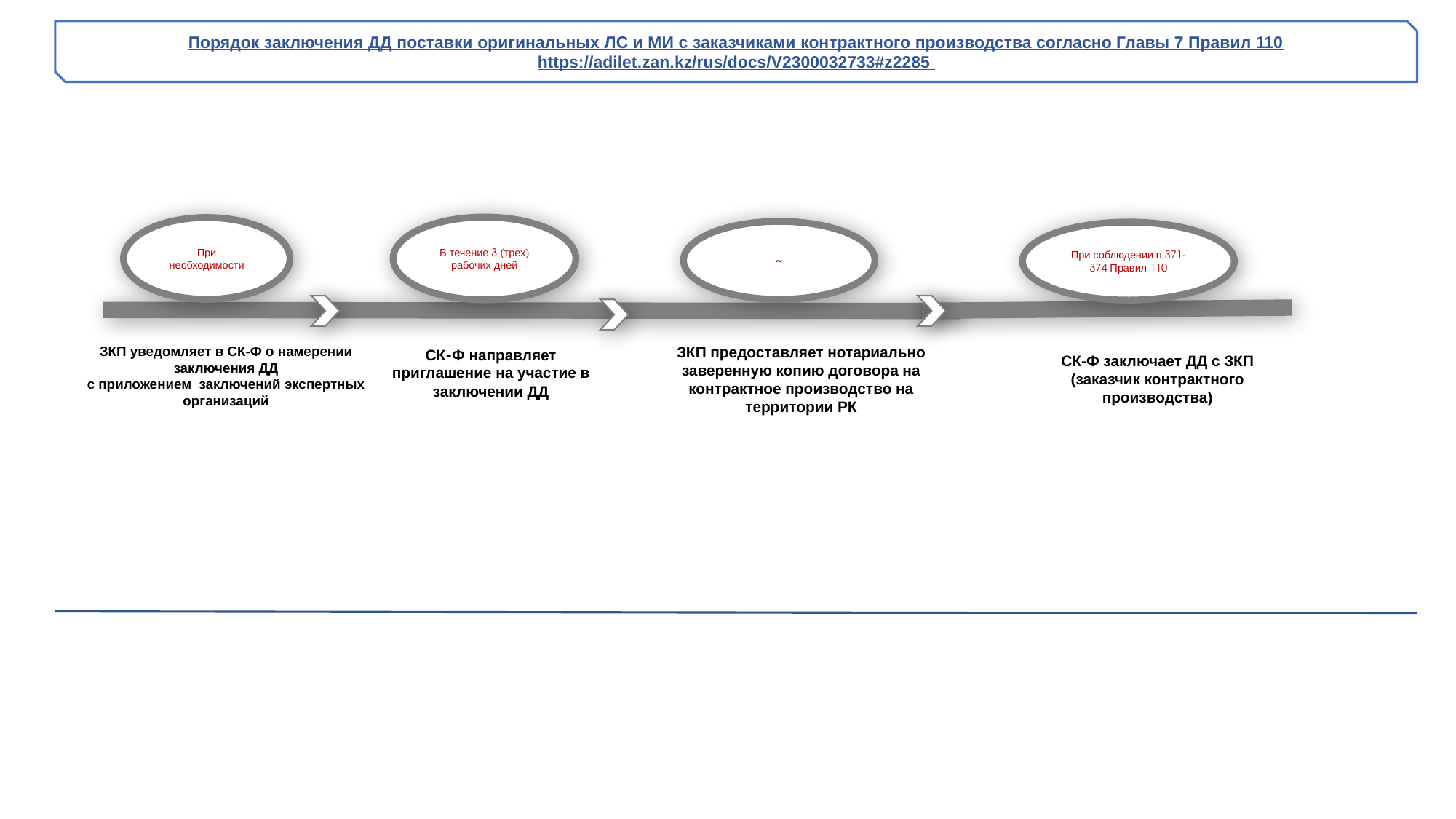

Порядок заключения ДД поставки оригинальных ЛС и МИ с заказчиками контрактного производства согласно Главы 7 Правил 110 https://adilet.zan.kz/rus/docs/V2300032733#z2285
В течение 3 (трех) рабочих дней
При необходимости
~
При соблюдении п.371-374 Правил 110

ЗКП уведомляет в СК-Ф о намерении заключения ДД
с приложением  заключений экспертных организаций
ЗКП предоставляет нотариально заверенную копию договора на контрактное производство на территории РК
СК-Ф направляет приглашение на участие в заключении ДД
СК-Ф заключает ДД с ЗКП (заказчик контрактного производства)